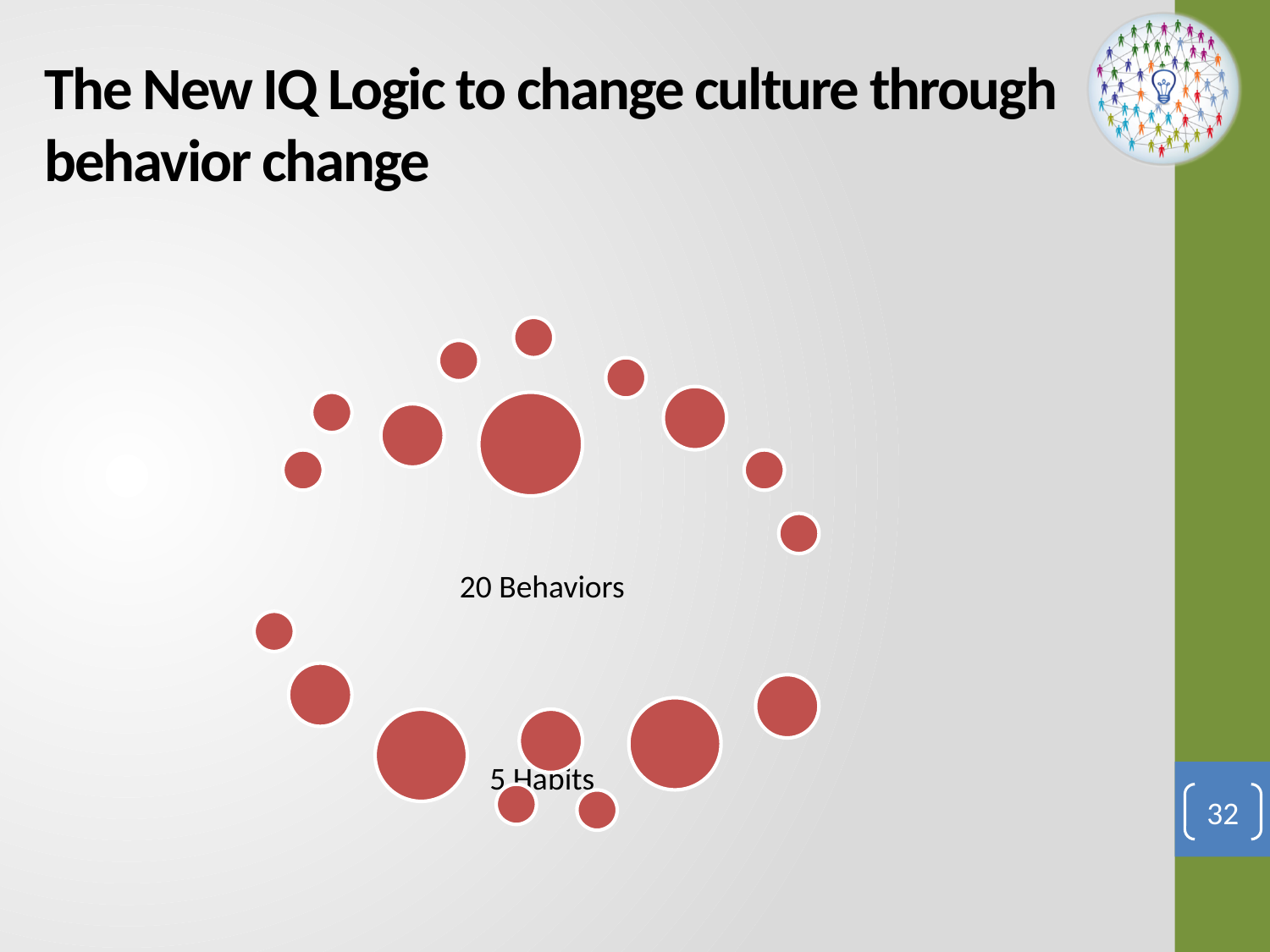

# The New IQ Logic to change culture through behavior change
20 Behaviors
5 Habits
32